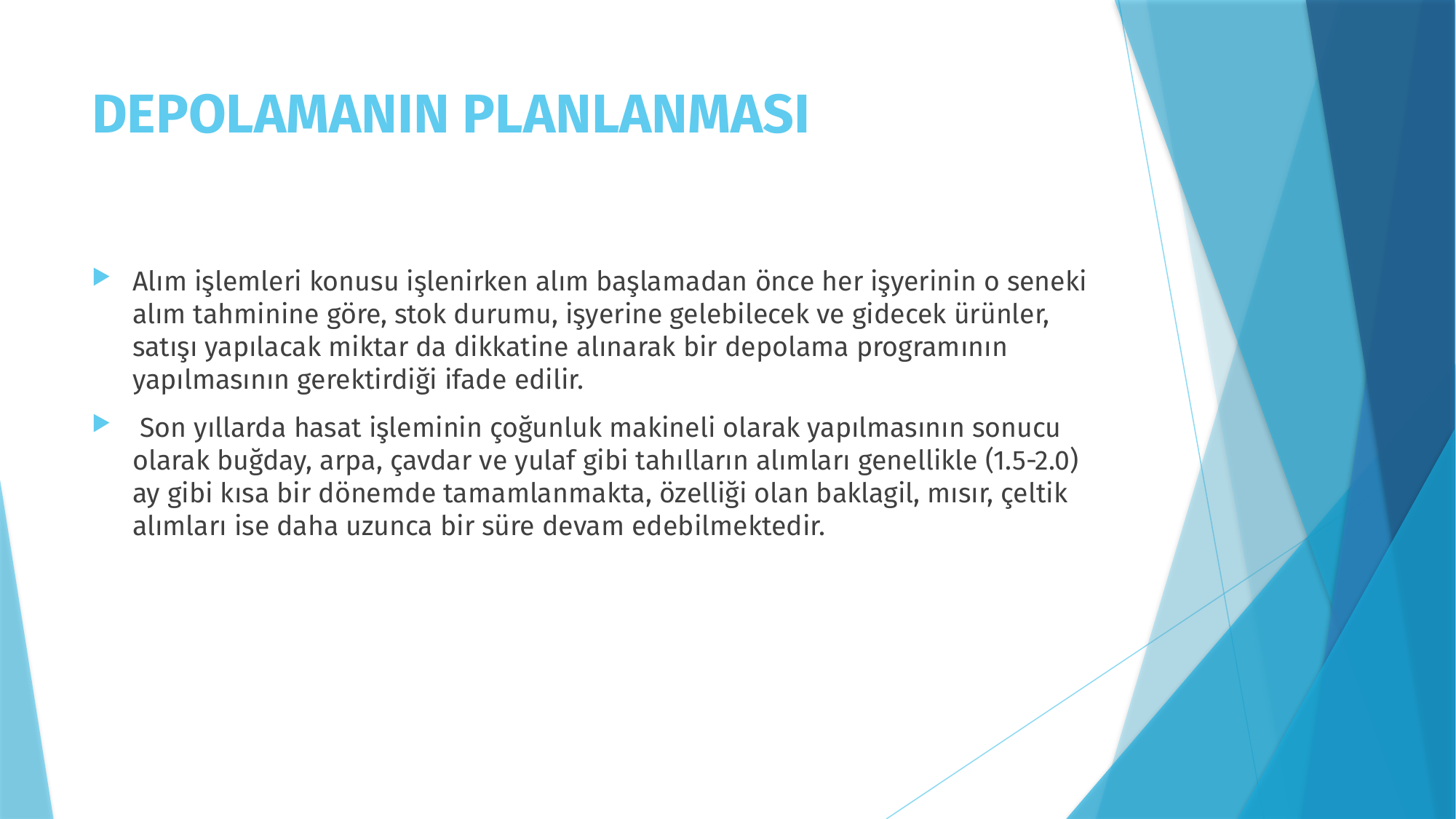

# DEPOLAMANIN PLANLANMASI
Alım işlemleri konusu işlenirken alım başlamadan önce her işyerinin o seneki alım tahminine göre, stok durumu, işyerine gelebilecek ve gidecek ürünler, satışı yapılacak miktar da dikkatine alınarak bir depolama programının yapılmasının gerektirdiği ifade edilir.
 Son yıllarda hasat işleminin çoğunluk makineli olarak yapılmasının sonucu olarak buğday, arpa, çavdar ve yulaf gibi tahılların alımları genellikle (1.5-2.0) ay gibi kısa bir dönemde tamamlanmakta, özelliği olan baklagil, mısır, çeltik alımları ise daha uzunca bir süre devam edebilmektedir.